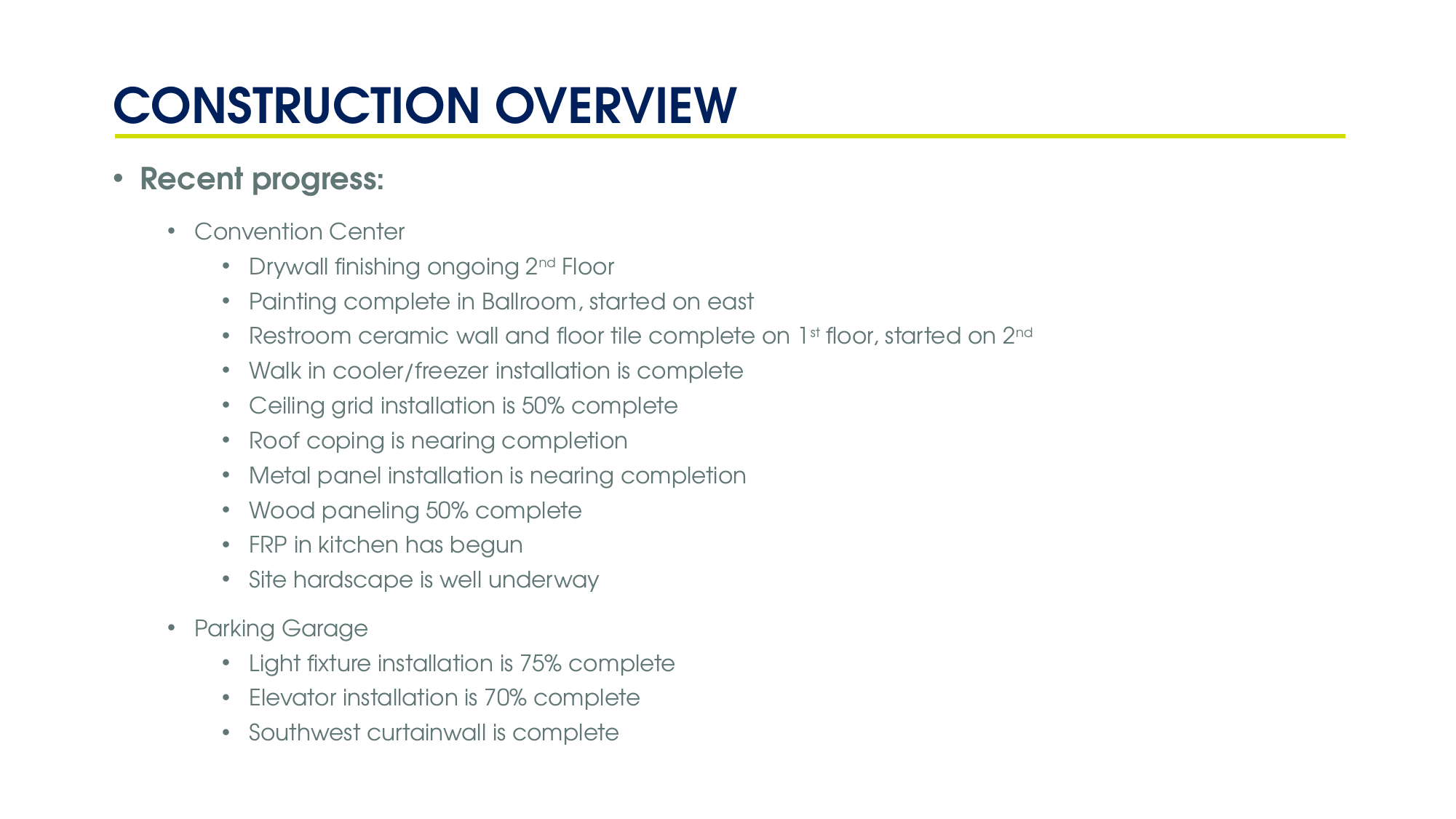

CONSTRUCTION OVERVIEW
Recent progress:
Convention Center
Drywall finishing ongoing 2nd Floor
Painting complete in Ballroom, started on east
Restroom ceramic wall and floor tile complete on 1st floor, started on 2nd
Walk in cooler/freezer installation is complete
Ceiling grid installation is 50% complete
Roof coping is nearing completion
Metal panel installation is nearing completion
Wood paneling 50% complete
FRP in kitchen has begun
Site hardscape is well underway
Parking Garage
Light fixture installation is 75% complete
Elevator installation is 70% complete
Southwest curtainwall is complete